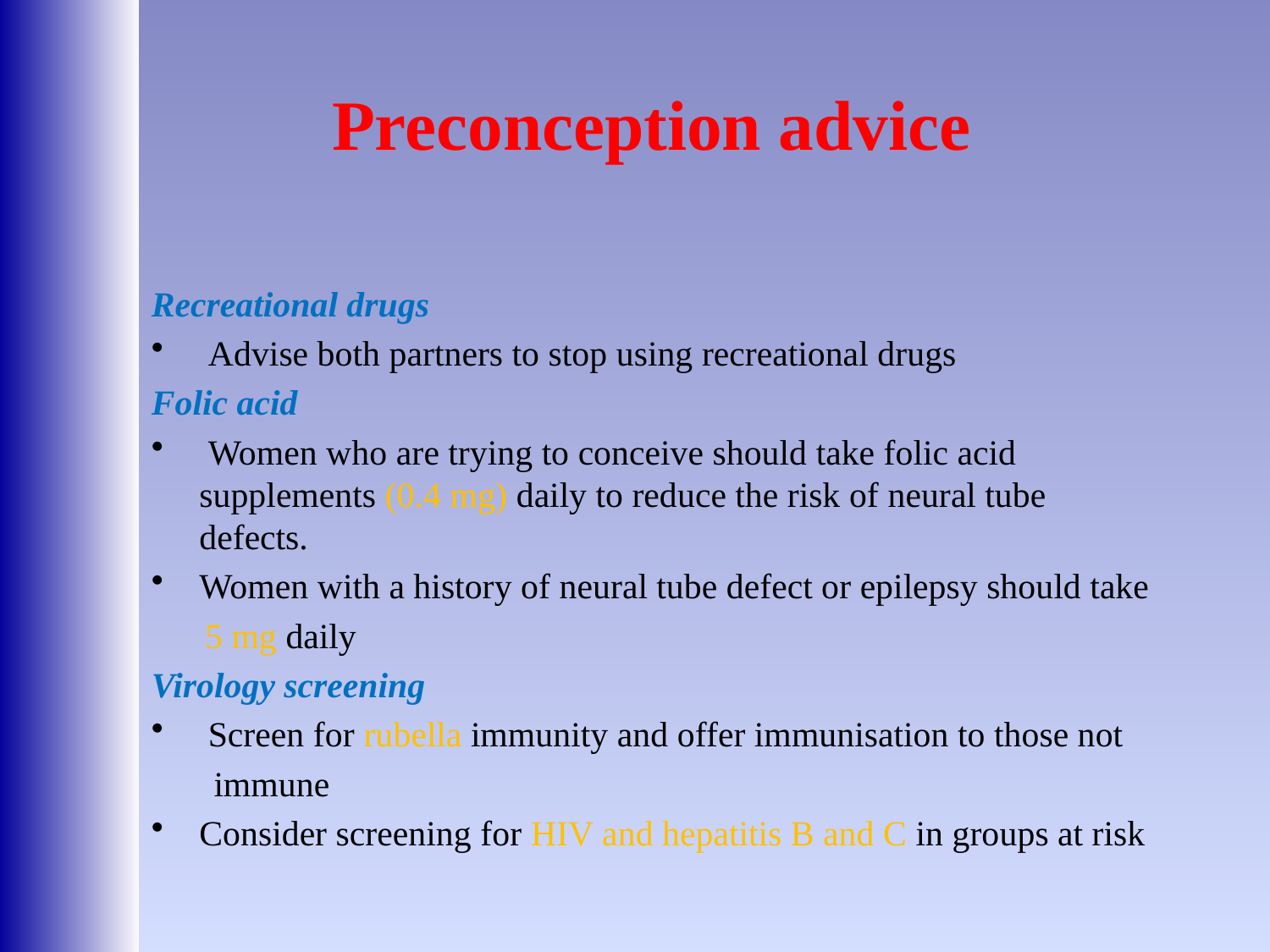

# Preconception advice
Recreational drugs
 Advise both partners to stop using recreational drugs
Folic acid
 Women who are trying to conceive should take folic acid supplements (0.4 mg) daily to reduce the risk of neural tube defects.
Women with a history of neural tube defect or epilepsy should take
      5 mg daily
Virology screening
 Screen for rubella immunity and offer immunisation to those not
       immune
Consider screening for HIV and hepatitis B and C in groups at risk